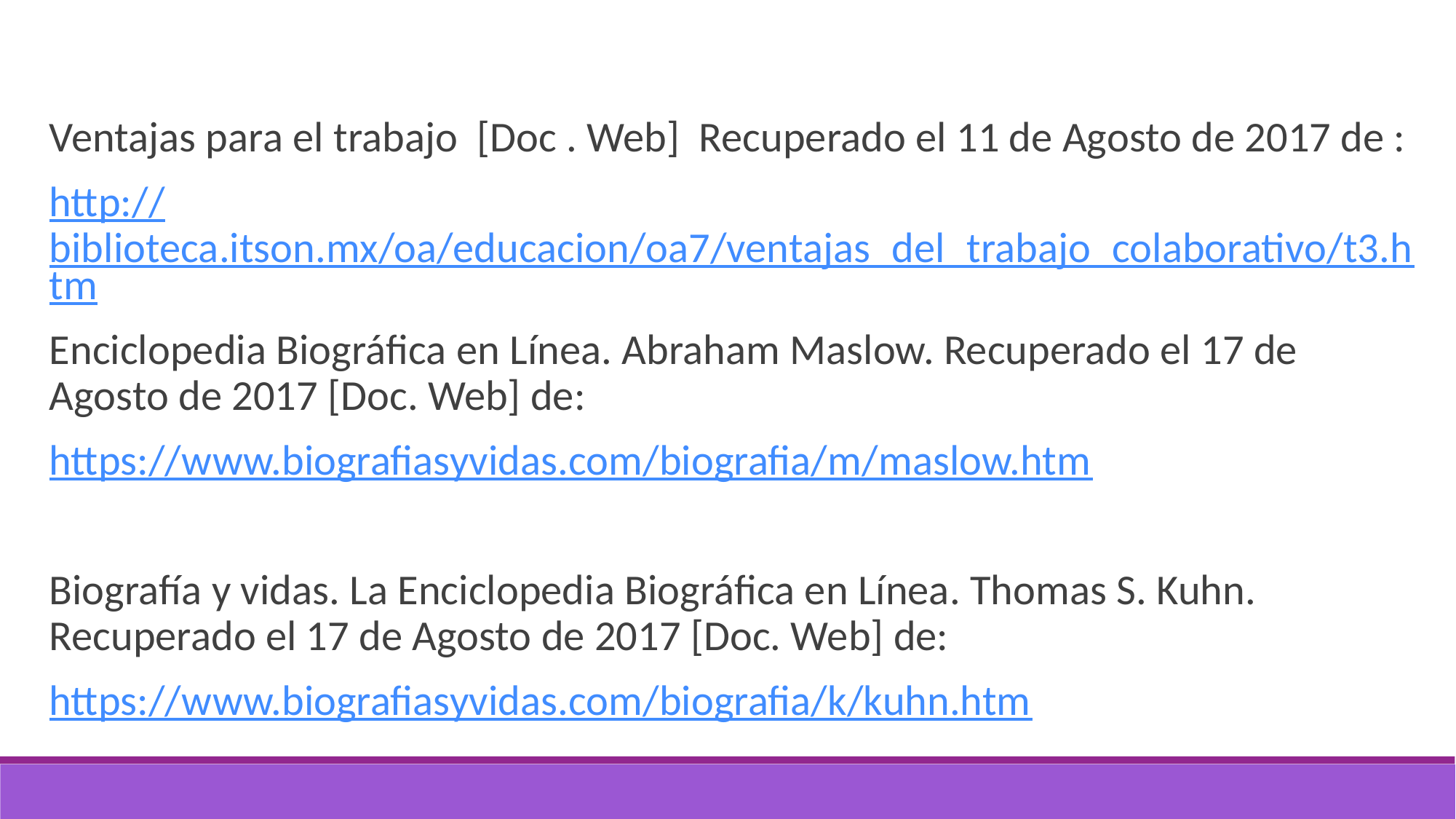

Ventajas para el trabajo  [Doc . Web]  Recuperado el 11 de Agosto de 2017 de :
http://biblioteca.itson.mx/oa/educacion/oa7/ventajas_del_trabajo_colaborativo/t3.htm
Enciclopedia Biográfica en Línea. Abraham Maslow. Recuperado el 17 de Agosto de 2017 [Doc. Web] de:
https://www.biografiasyvidas.com/biografia/m/maslow.htm

Biografía y vidas. La Enciclopedia Biográfica en Línea. Thomas S. Kuhn. Recuperado el 17 de Agosto de 2017 [Doc. Web] de:
https://www.biografiasyvidas.com/biografia/k/kuhn.htm